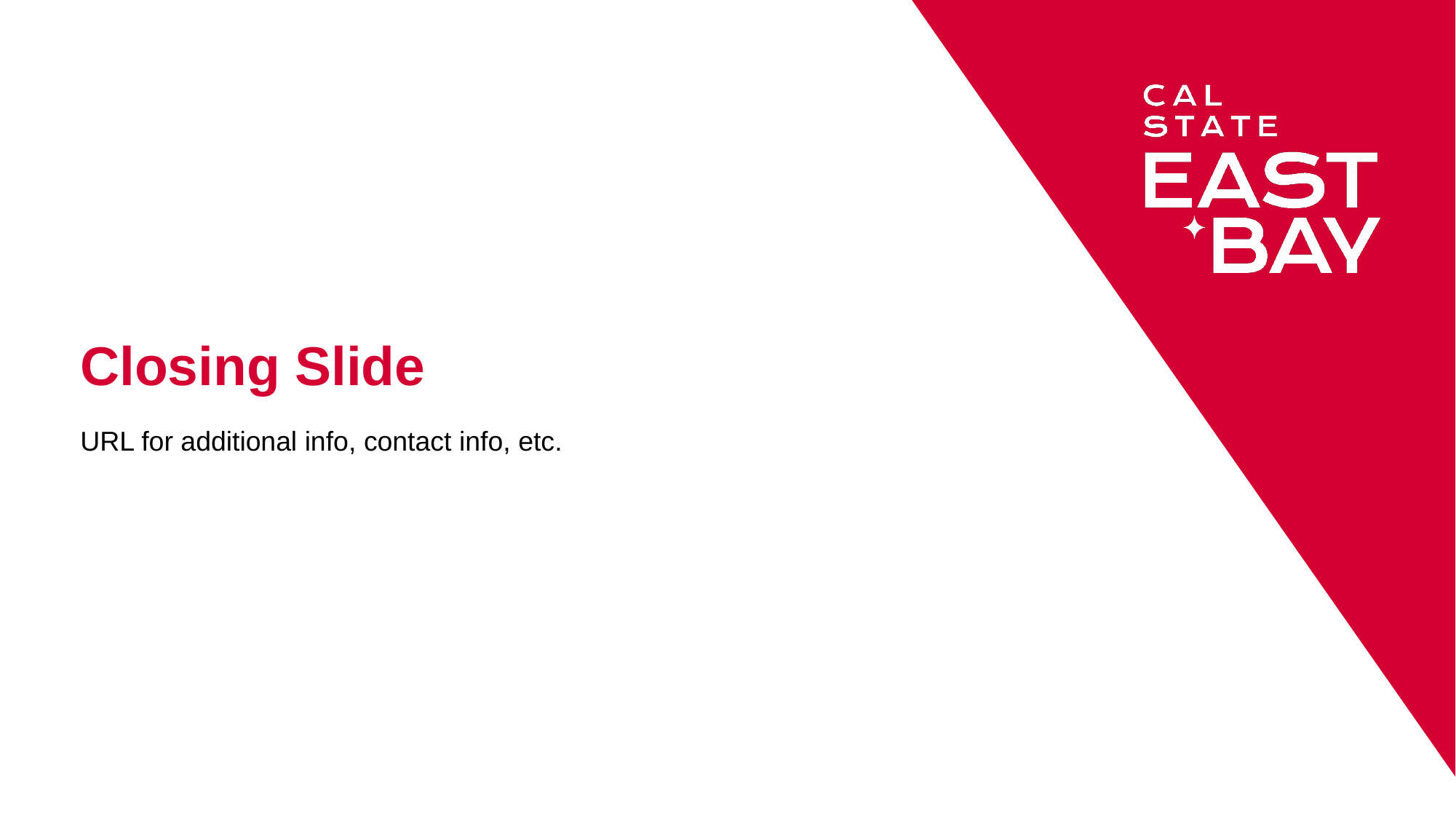

# Closing Slide
URL for additional info, contact info, etc.